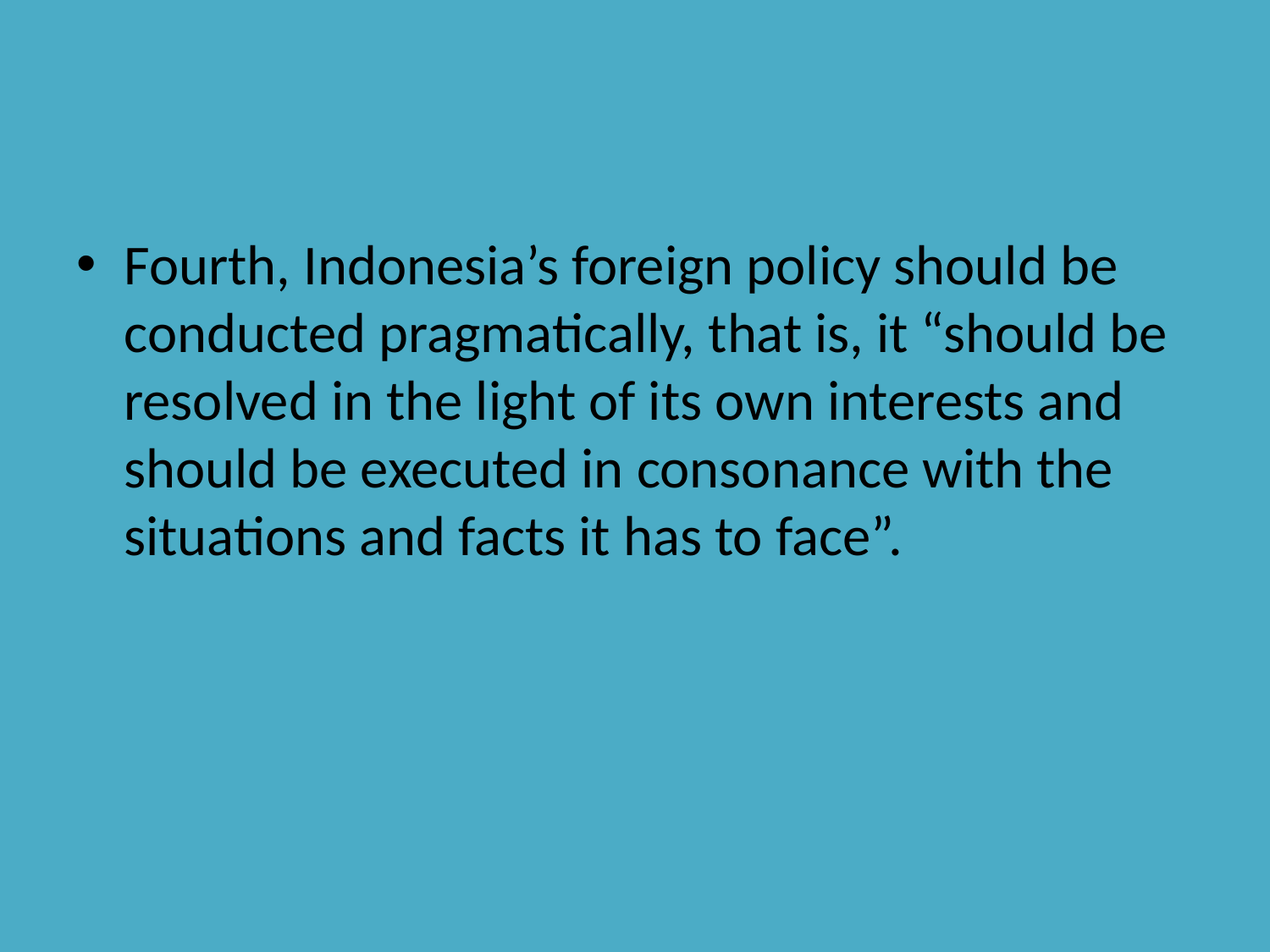

#
Fourth, Indonesia’s foreign policy should be conducted pragmatically, that is, it “should be resolved in the light of its own interests and should be executed in consonance with the situations and facts it has to face”.